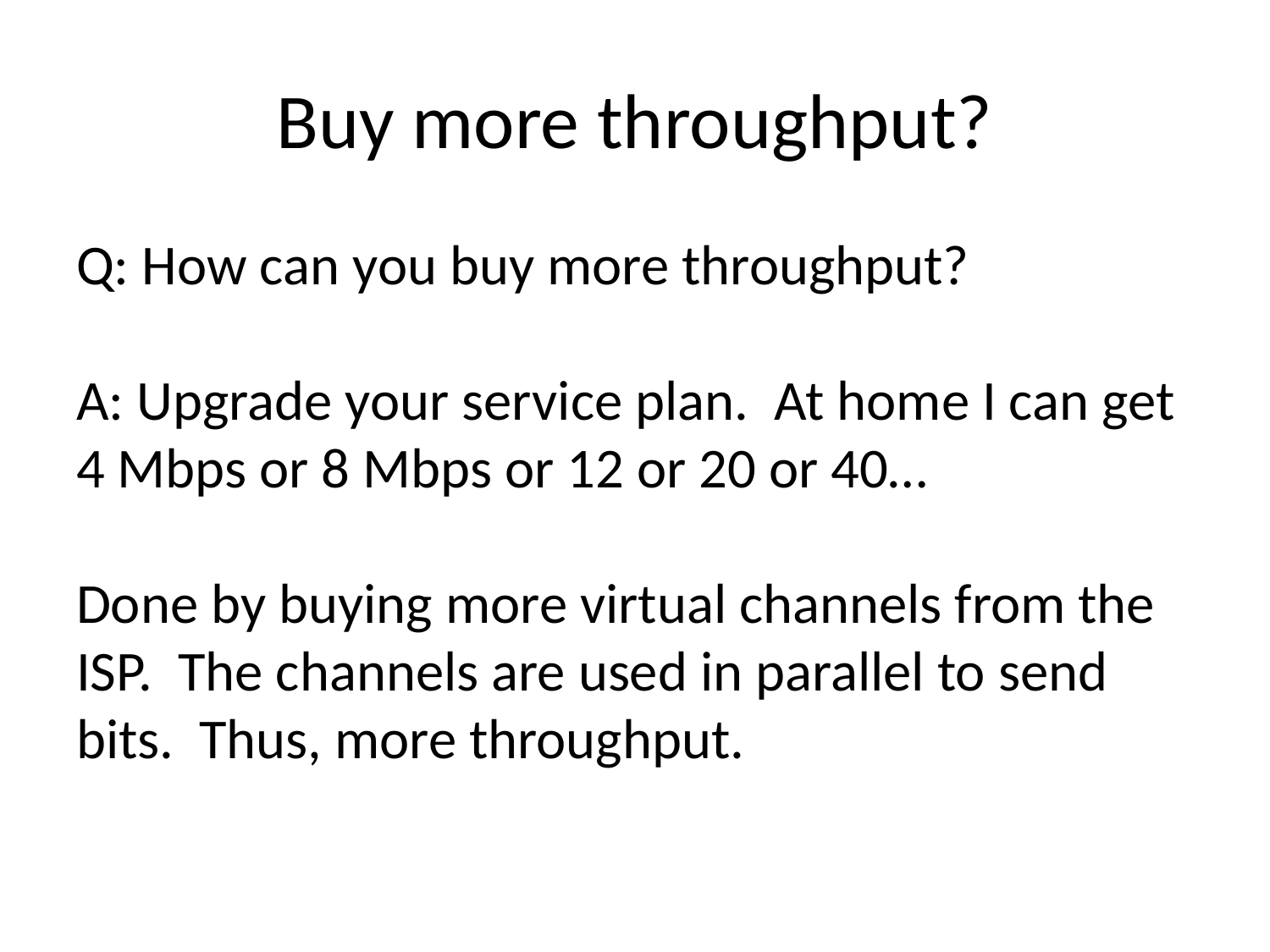

# Buy more throughput?
Q: How can you buy more throughput?

A: Upgrade your service plan.  At home I can get 4 Mbps or 8 Mbps or 12 or 20 or 40…

Done by buying more virtual channels from the ISP.  The channels are used in parallel to send bits.  Thus, more throughput.